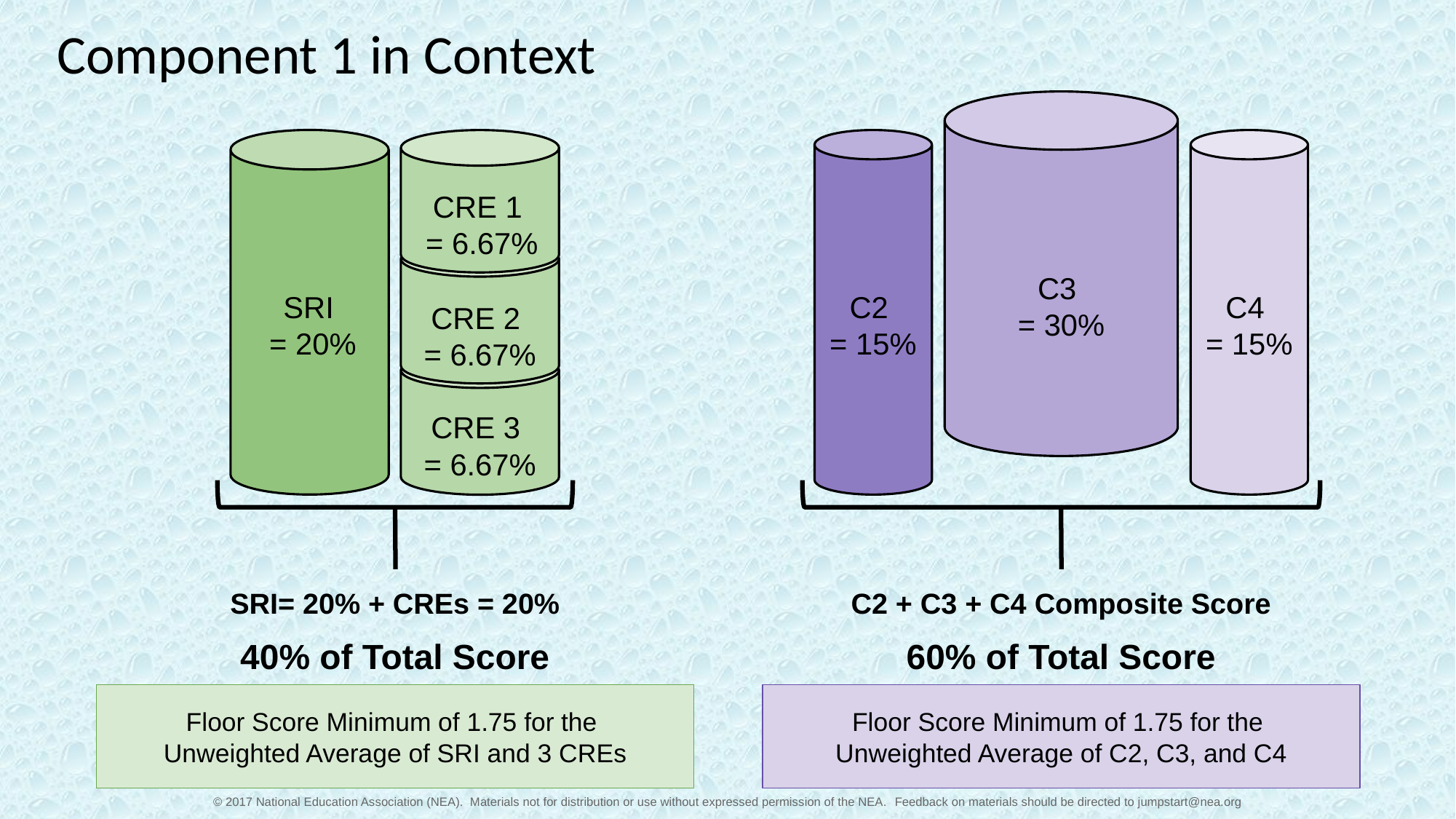

# Component 1 in Context

C3
= 30%
C2
= 15%
C4
= 15%
C2 + C3 + C4 Composite Score

60% of Total Score
Floor Score Minimum of 1.75 for the
Unweighted Average of C2, C3, and C4

SRI
= 20%

CRE 2
= 6.67%

CRE 3
= 6.67%

SRI= 20% + CREs = 20%

40% of Total Score
CRE 1
= 6.67%
Floor Score Minimum of 1.75 for the
Unweighted Average of SRI and 3 CREs
© 2017 National Education Association (NEA).  Materials not for distribution or use without expressed permission of the NEA.  Feedback on materials should be directed to jumpstart@nea.org